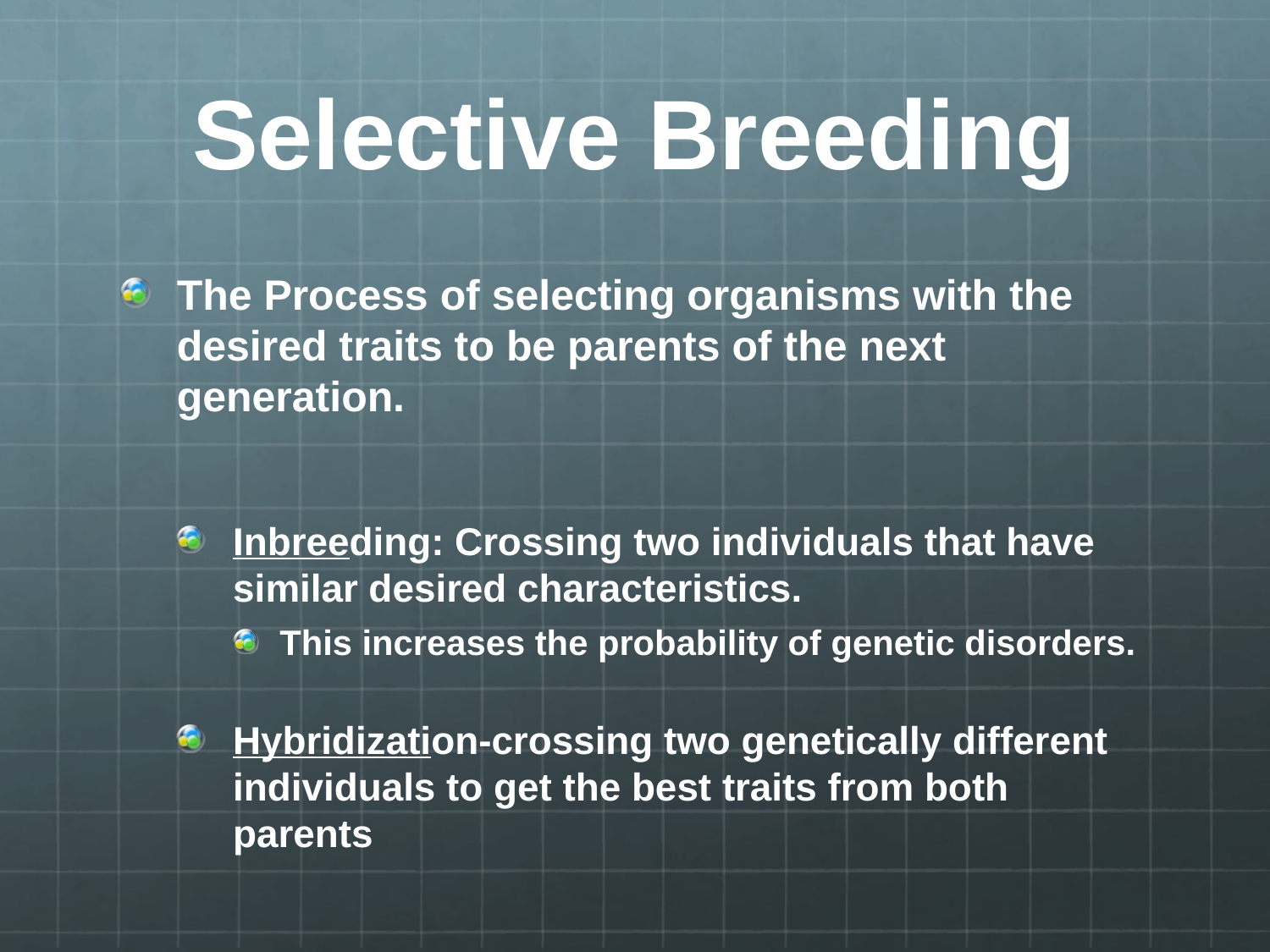

# Selective Breeding
The Process of selecting organisms with the desired traits to be parents of the next generation.

Inbreeding: Crossing two individuals that have similar desired characteristics.
This increases the probability of genetic disorders.
Hybridization-crossing two genetically different individuals to get the best traits from both parents